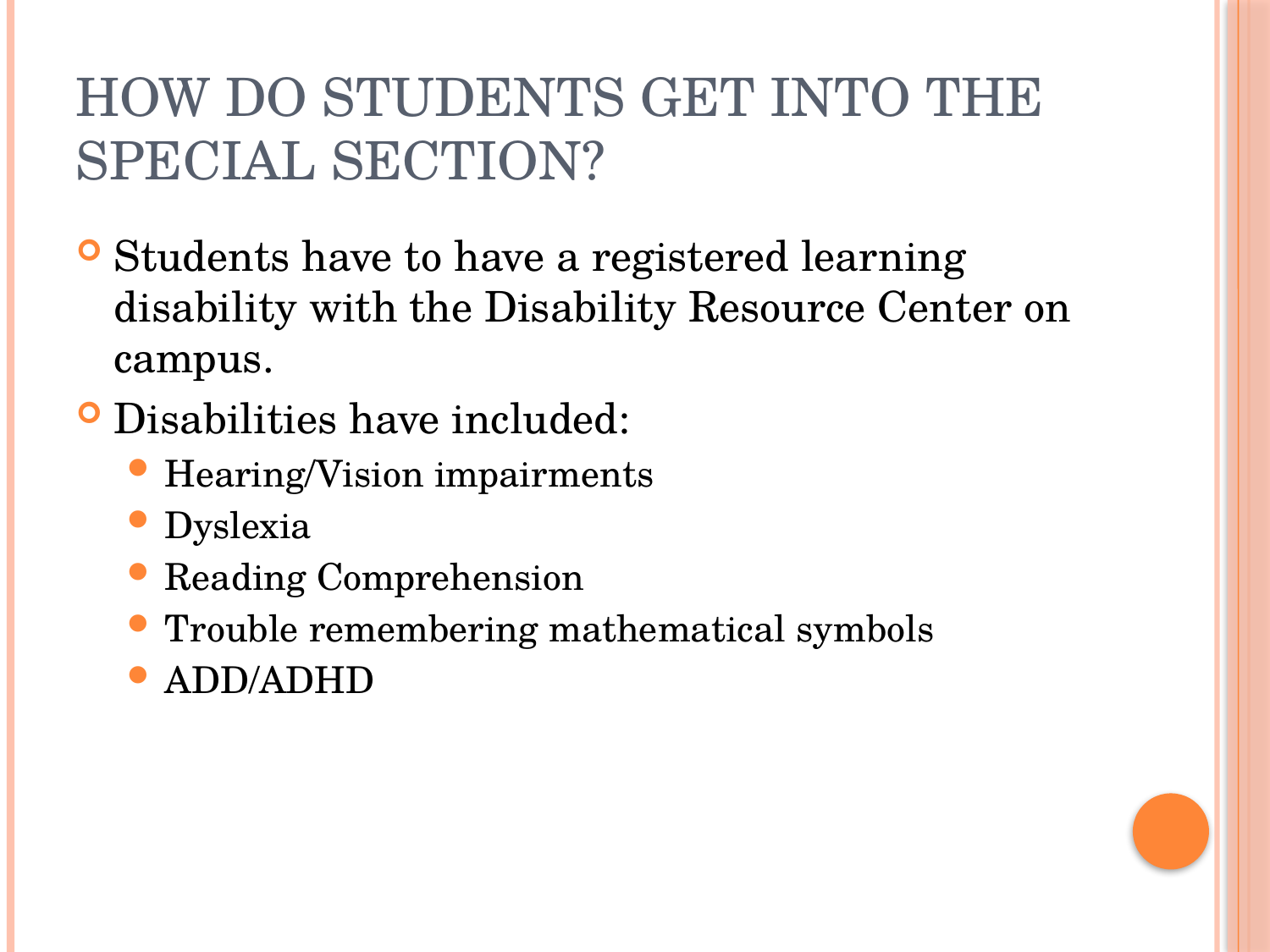

# How do students get into the special section?
Students have to have a registered learning disability with the Disability Resource Center on campus.
Disabilities have included:
Hearing/Vision impairments
Dyslexia
Reading Comprehension
Trouble remembering mathematical symbols
ADD/ADHD